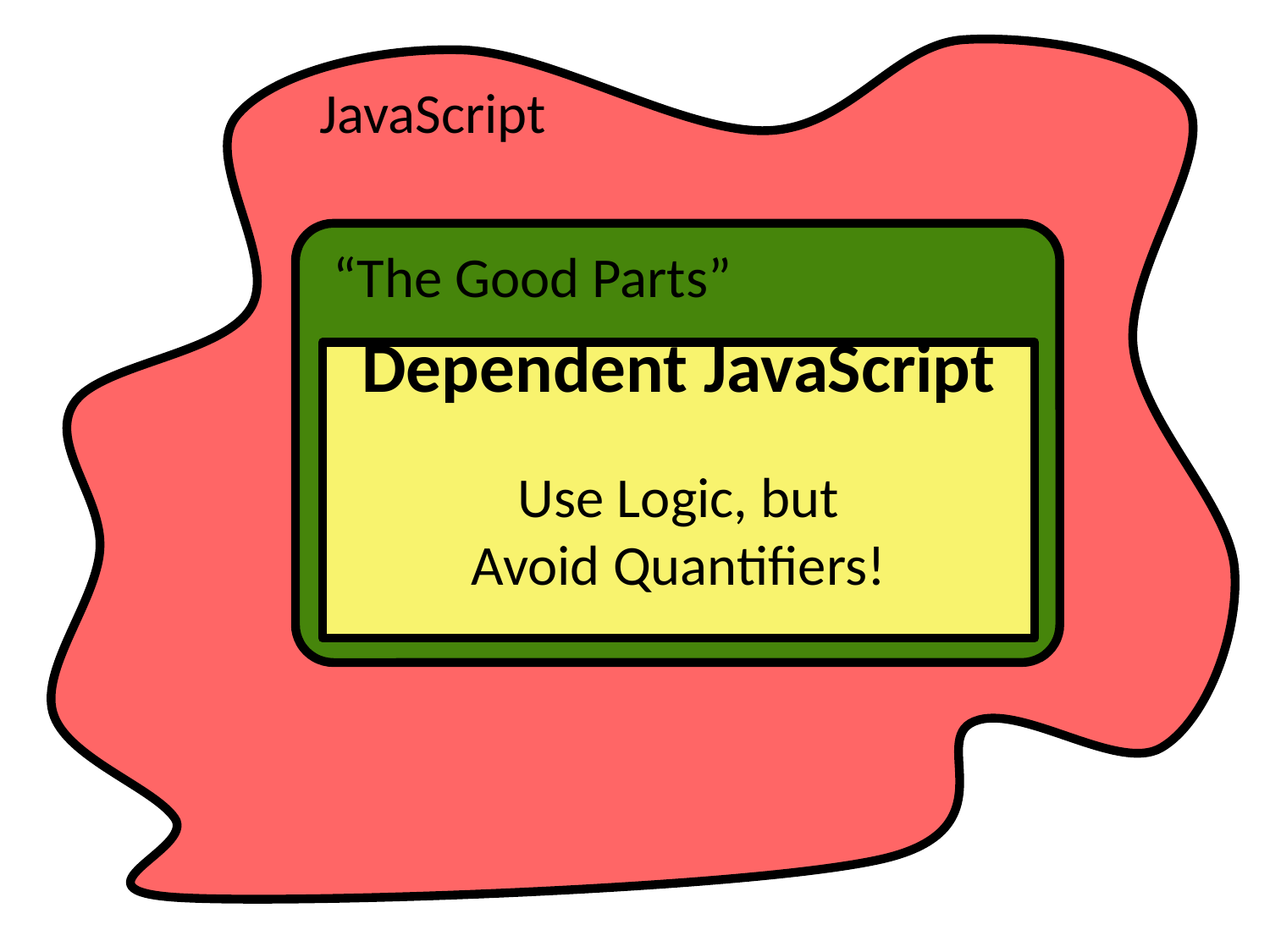

JavaScript

“The Good Parts”

Dependent JavaScript
Use Logic, but
Avoid Quantifiers!
8